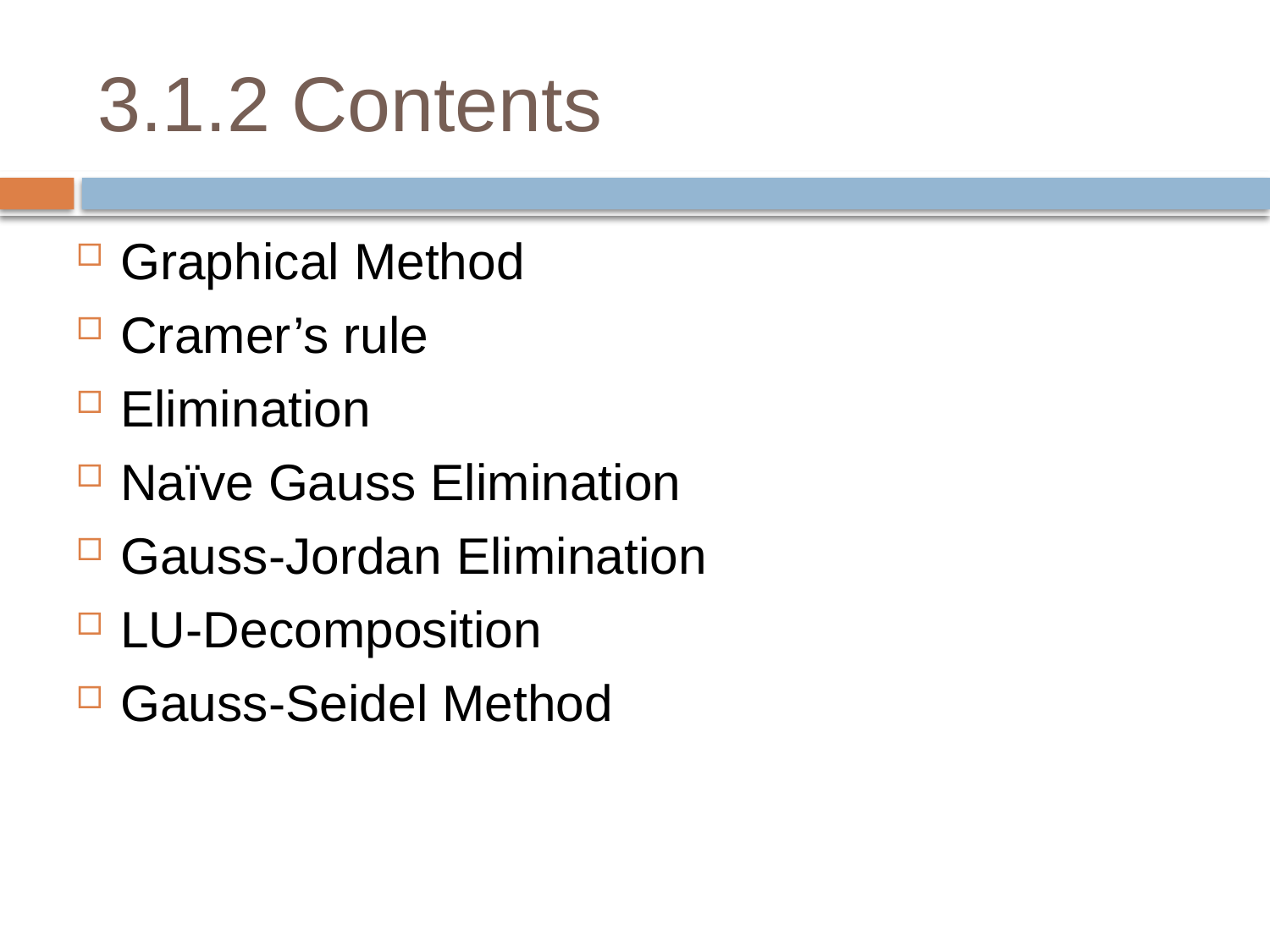

# 3.1.2 Contents
Graphical Method
Cramer’s rule
Elimination
Naïve Gauss Elimination
Gauss-Jordan Elimination
LU-Decomposition
Gauss-Seidel Method